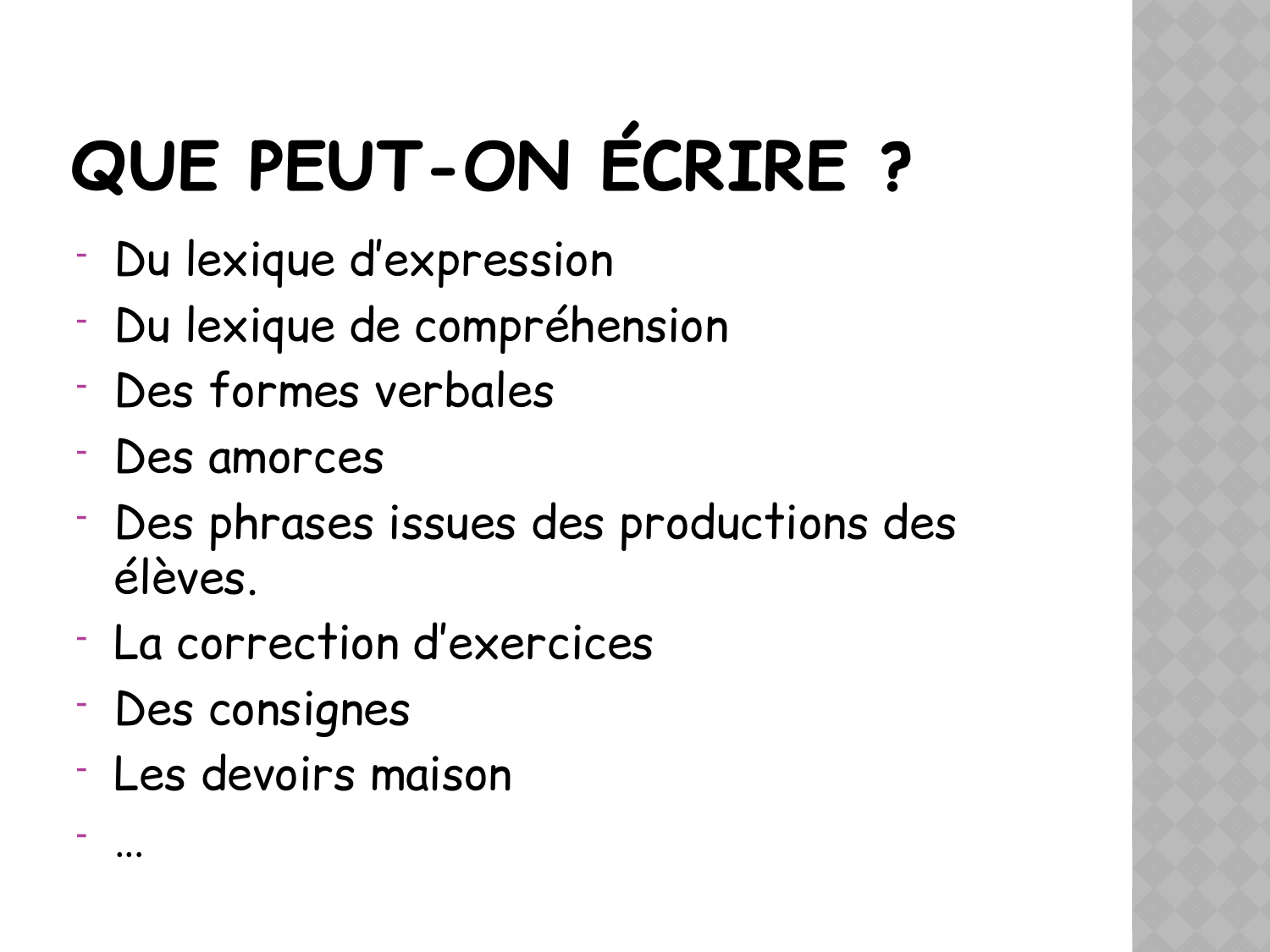

# Que peut-on écrire ?
Du lexique d’expression
Du lexique de compréhension
Des formes verbales
Des amorces
Des phrases issues des productions des élèves.
La correction d’exercices
Des consignes
Les devoirs maison
…